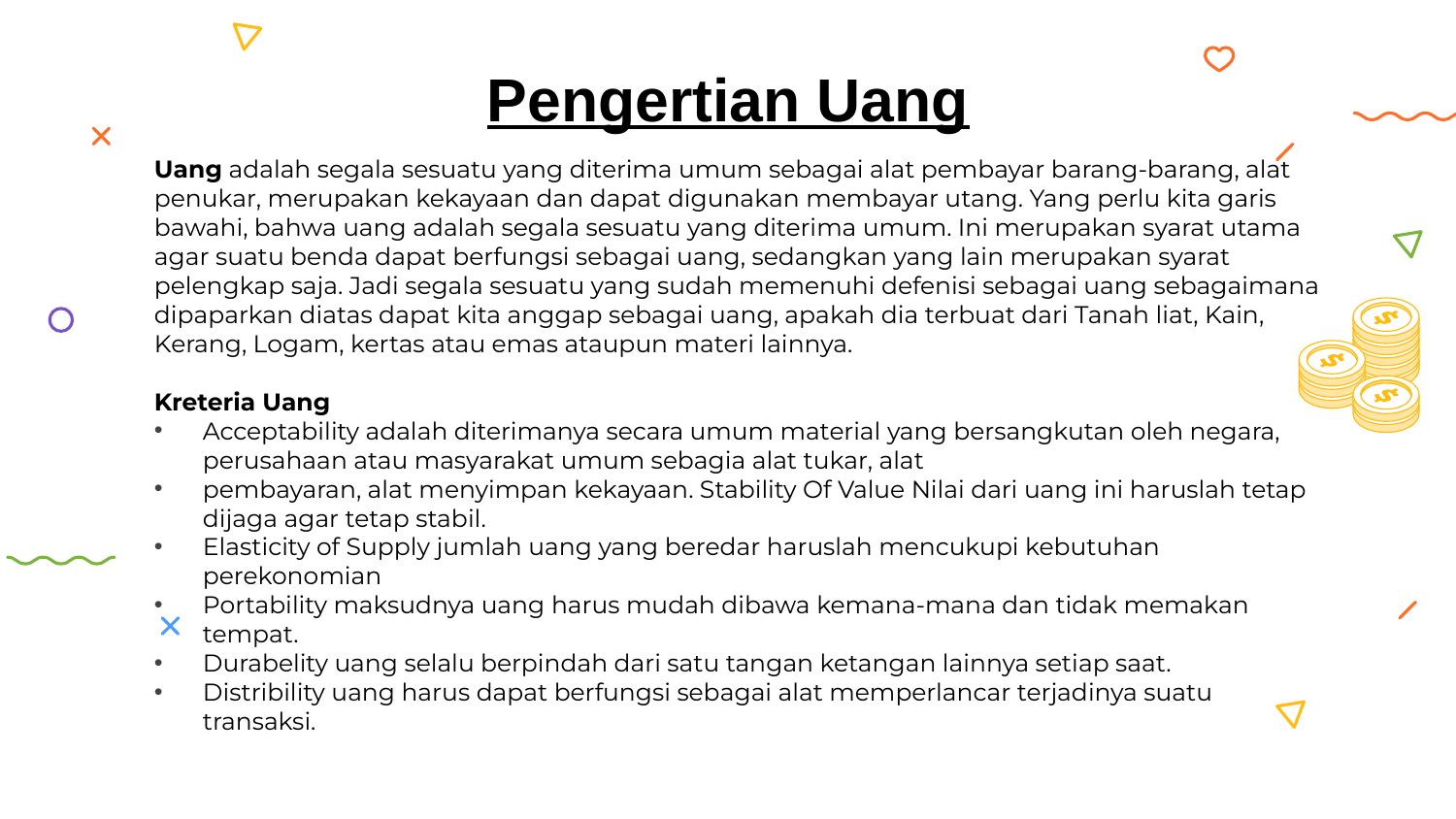

# Pengertian Uang
Uang adalah segala sesuatu yang diterima umum sebagai alat pembayar barang-barang, alat penukar, merupakan kekayaan dan dapat digunakan membayar utang. Yang perlu kita garis bawahi, bahwa uang adalah segala sesuatu yang diterima umum. Ini merupakan syarat utama agar suatu benda dapat berfungsi sebagai uang, sedangkan yang lain merupakan syarat pelengkap saja. Jadi segala sesuatu yang sudah memenuhi defenisi sebagai uang sebagaimana dipaparkan diatas dapat kita anggap sebagai uang, apakah dia terbuat dari Tanah liat, Kain, Kerang, Logam, kertas atau emas ataupun materi lainnya.

Kreteria Uang
Acceptability adalah diterimanya secara umum material yang bersangkutan oleh negara, perusahaan atau masyarakat umum sebagia alat tukar, alat
pembayaran, alat menyimpan kekayaan. Stability Of Value Nilai dari uang ini haruslah tetap dijaga agar tetap stabil.
Elasticity of Supply jumlah uang yang beredar haruslah mencukupi kebutuhan perekonomian
Portability maksudnya uang harus mudah dibawa kemana-mana dan tidak memakan tempat.
Durabelity uang selalu berpindah dari satu tangan ketangan lainnya setiap saat.
Distribility uang harus dapat berfungsi sebagai alat memperlancar terjadinya suatu transaksi.